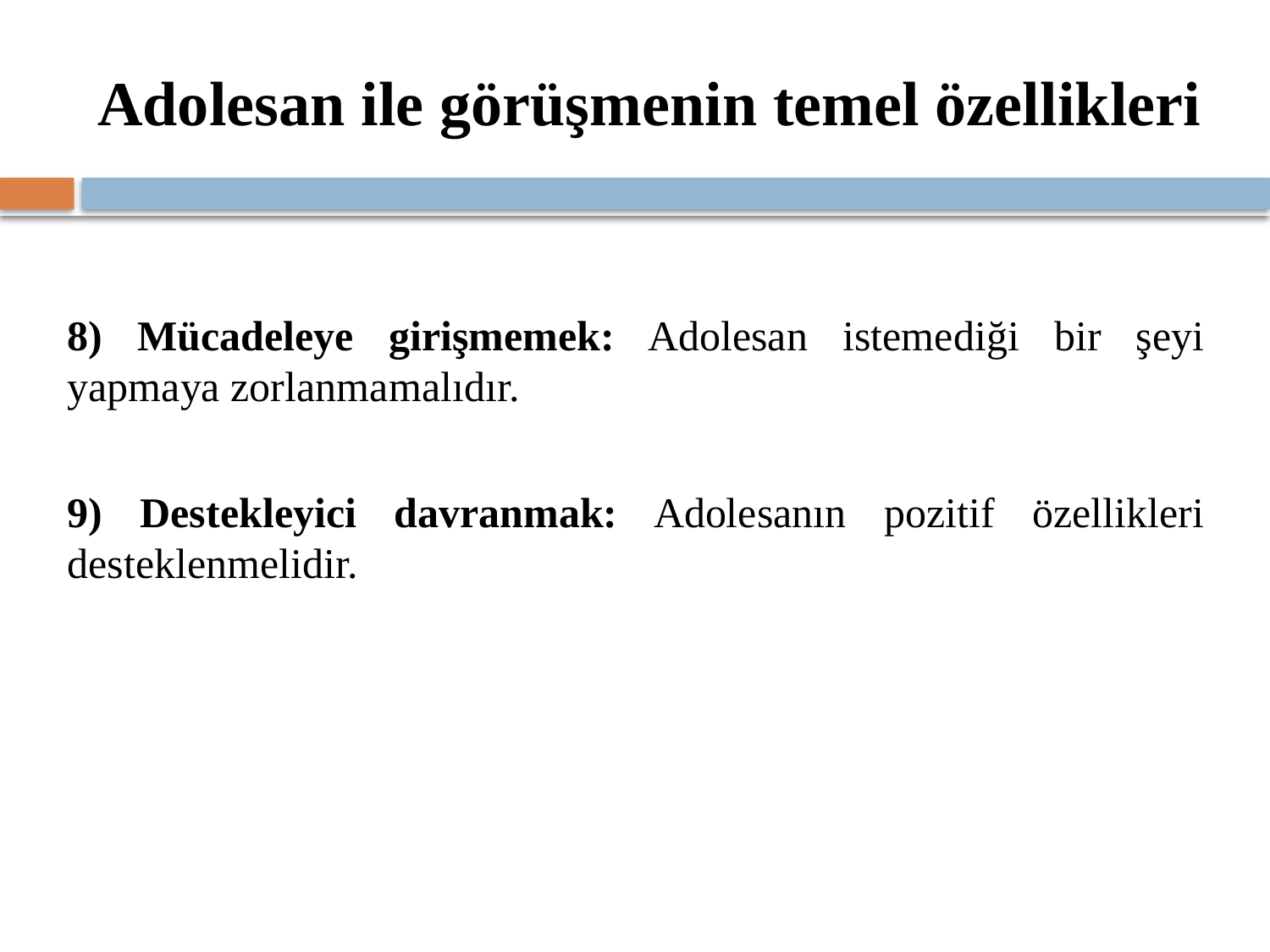

# Adolesan ile görüşmenin temel özellikleri

8) Mücadeleye girişmemek: Adolesan istemediği bir şeyi yapmaya zorlanmamalıdır.

9) Destekleyici davranmak: Adolesanın pozitif özellikleri desteklenmelidir.